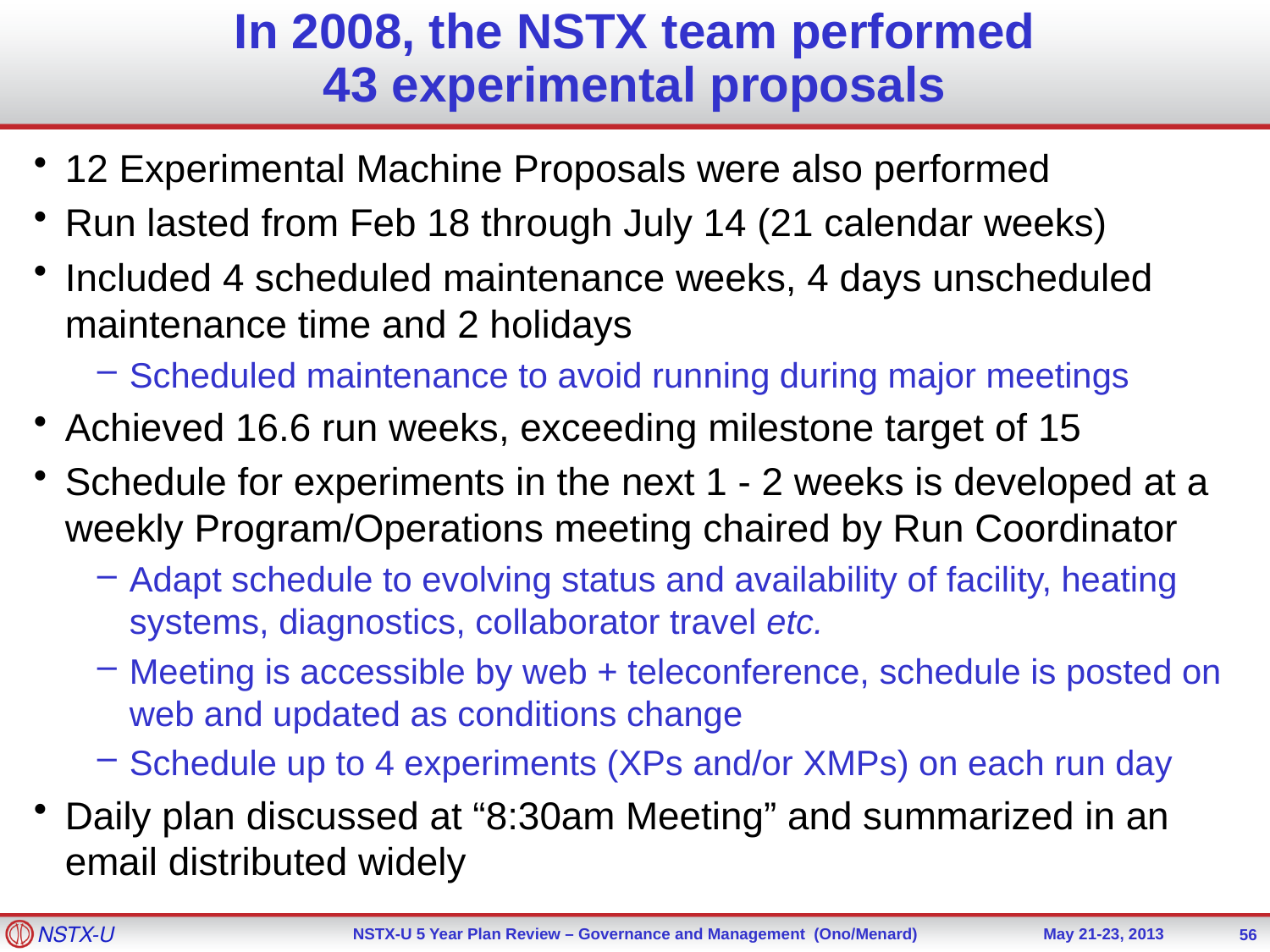

# In 2008, the NSTX team performed 43 experimental proposals
12 Experimental Machine Proposals were also performed
Run lasted from Feb 18 through July 14 (21 calendar weeks)
Included 4 scheduled maintenance weeks, 4 days unscheduled maintenance time and 2 holidays
Scheduled maintenance to avoid running during major meetings
Achieved 16.6 run weeks, exceeding milestone target of 15
Schedule for experiments in the next 1 - 2 weeks is developed at a weekly Program/Operations meeting chaired by Run Coordinator
Adapt schedule to evolving status and availability of facility, heating systems, diagnostics, collaborator travel etc.
Meeting is accessible by web + teleconference, schedule is posted on web and updated as conditions change
Schedule up to 4 experiments (XPs and/or XMPs) on each run day
Daily plan discussed at “8:30am Meeting” and summarized in an email distributed widely
56